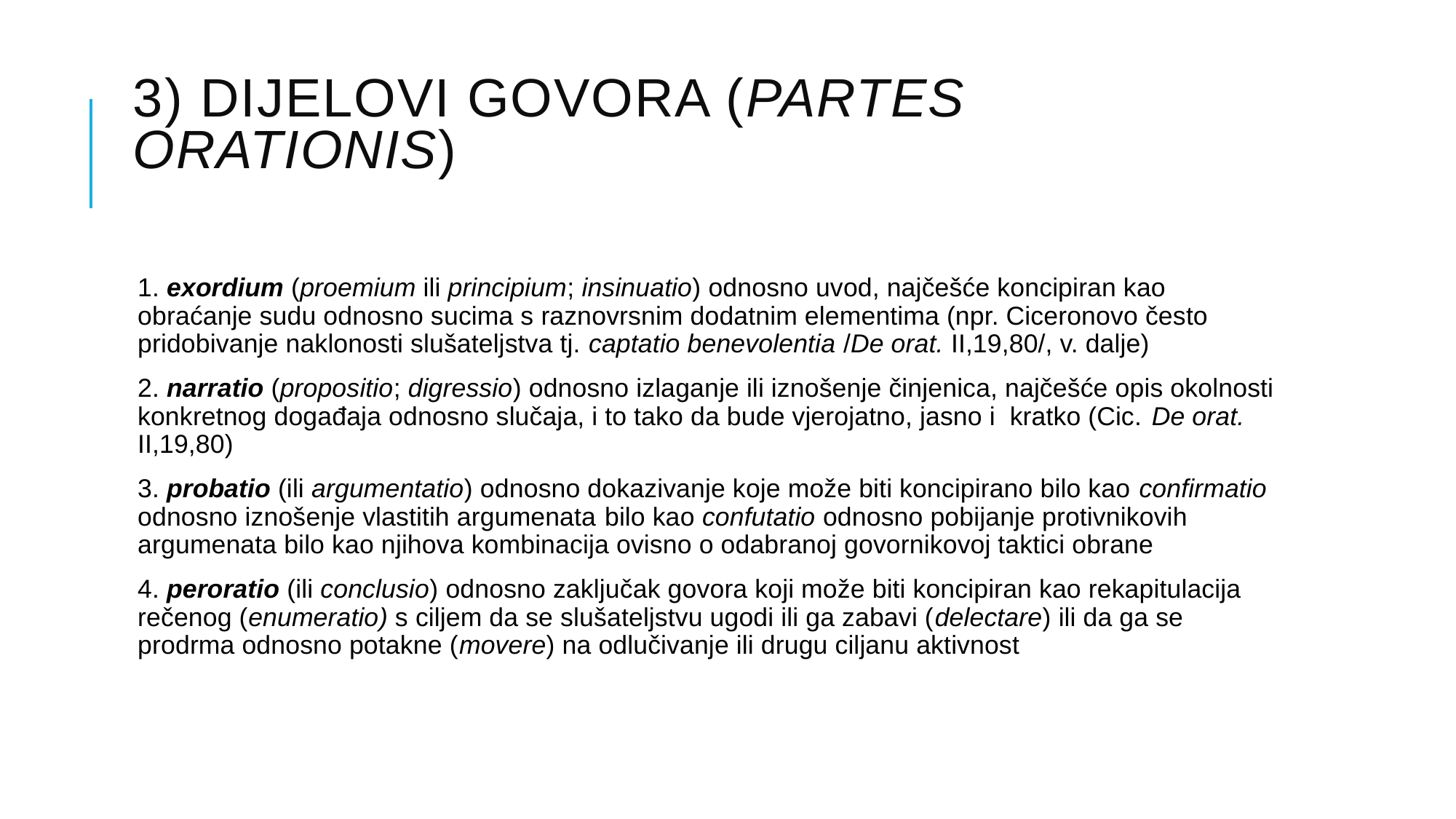

# 3) Dijelovi govora (partes orationis)

1. exordium (proemium ili principium; insinuatio) odnosno uvod, najčešće koncipiran kao obraćanje sudu odnosno sucima s raznovrsnim dodatnim elementima (npr. Ciceronovo često pridobivanje naklonosti slušateljstva tj. captatio benevolentia /De orat. II,19,80/, v. dalje)
2. narratio (propositio; digressio) odnosno izlaganje ili iznošenje činjenica, najčešće opis okolnosti konkretnog događaja odnosno slučaja, i to tako da bude vjerojatno, jasno i  kratko (Cic. De orat. II,19,80)
3. probatio (ili argumentatio) odnosno dokazivanje koje može biti koncipirano bilo kao confirmatio odnosno iznošenje vlastitih argumenata bilo kao confutatio odnosno pobijanje protivnikovih argumenata bilo kao njihova kombinacija ovisno o odabranoj govornikovoj taktici obrane
4. peroratio (ili conclusio) odnosno zaključak govora koji može biti koncipiran kao rekapitulacija rečenog (enumeratio) s ciljem da se slušateljstvu ugodi ili ga zabavi (delectare) ili da ga se prodrma odnosno potakne (movere) na odlučivanje ili drugu ciljanu aktivnost